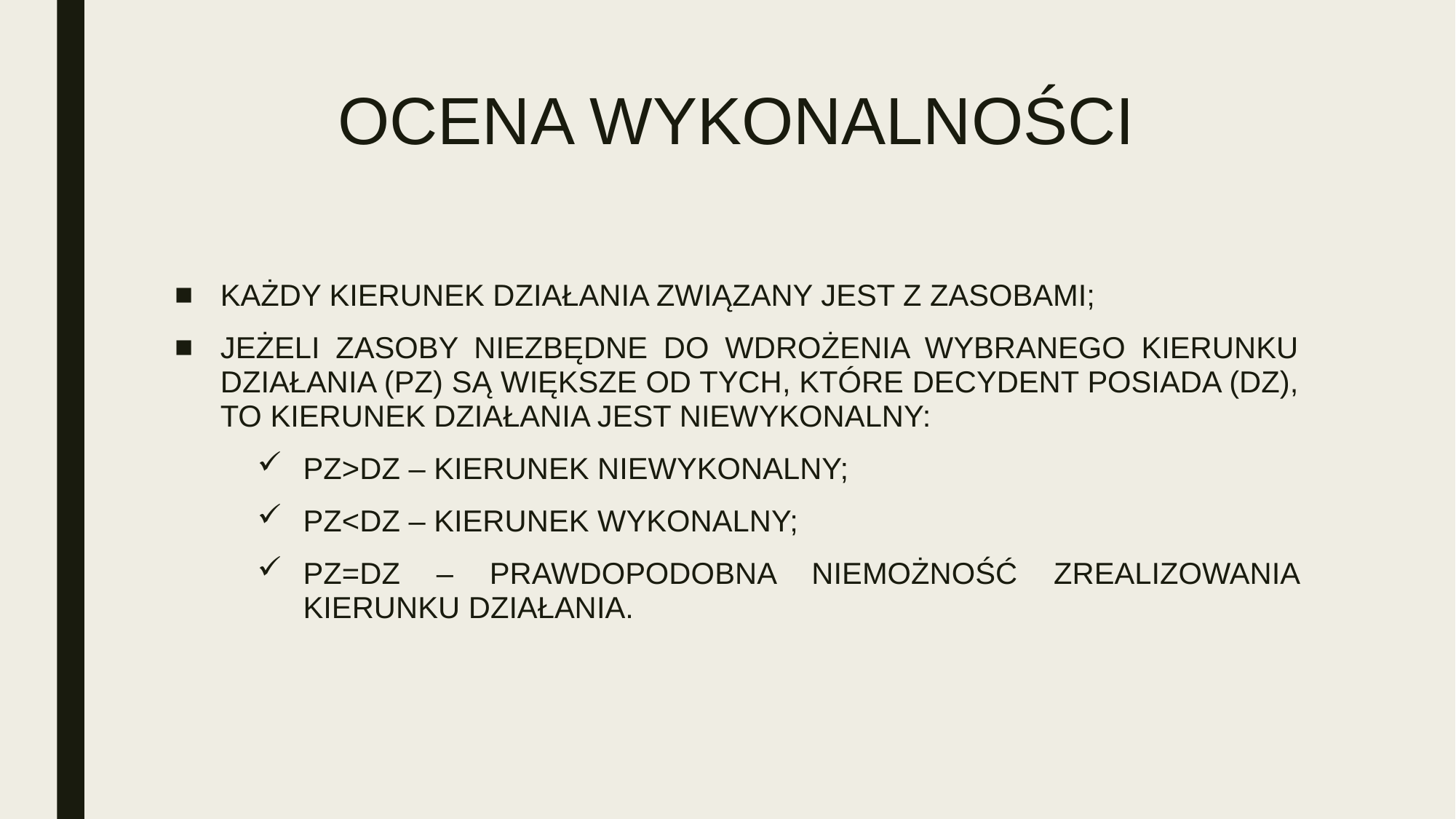

# OCENA WYKONALNOŚCI
KAŻDY KIERUNEK DZIAŁANIA ZWIĄZANY JEST Z ZASOBAMI;
JEŻELI ZASOBY NIEZBĘDNE DO WDROŻENIA WYBRANEGO KIERUNKU DZIAŁANIA (PZ) SĄ WIĘKSZE OD TYCH, KTÓRE DECYDENT POSIADA (DZ), TO KIERUNEK DZIAŁANIA JEST NIEWYKONALNY:
PZ>DZ – KIERUNEK NIEWYKONALNY;
PZ<DZ – KIERUNEK WYKONALNY;
PZ=DZ – PRAWDOPODOBNA NIEMOŻNOŚĆ ZREALIZOWANIA KIERUNKU DZIAŁANIA.